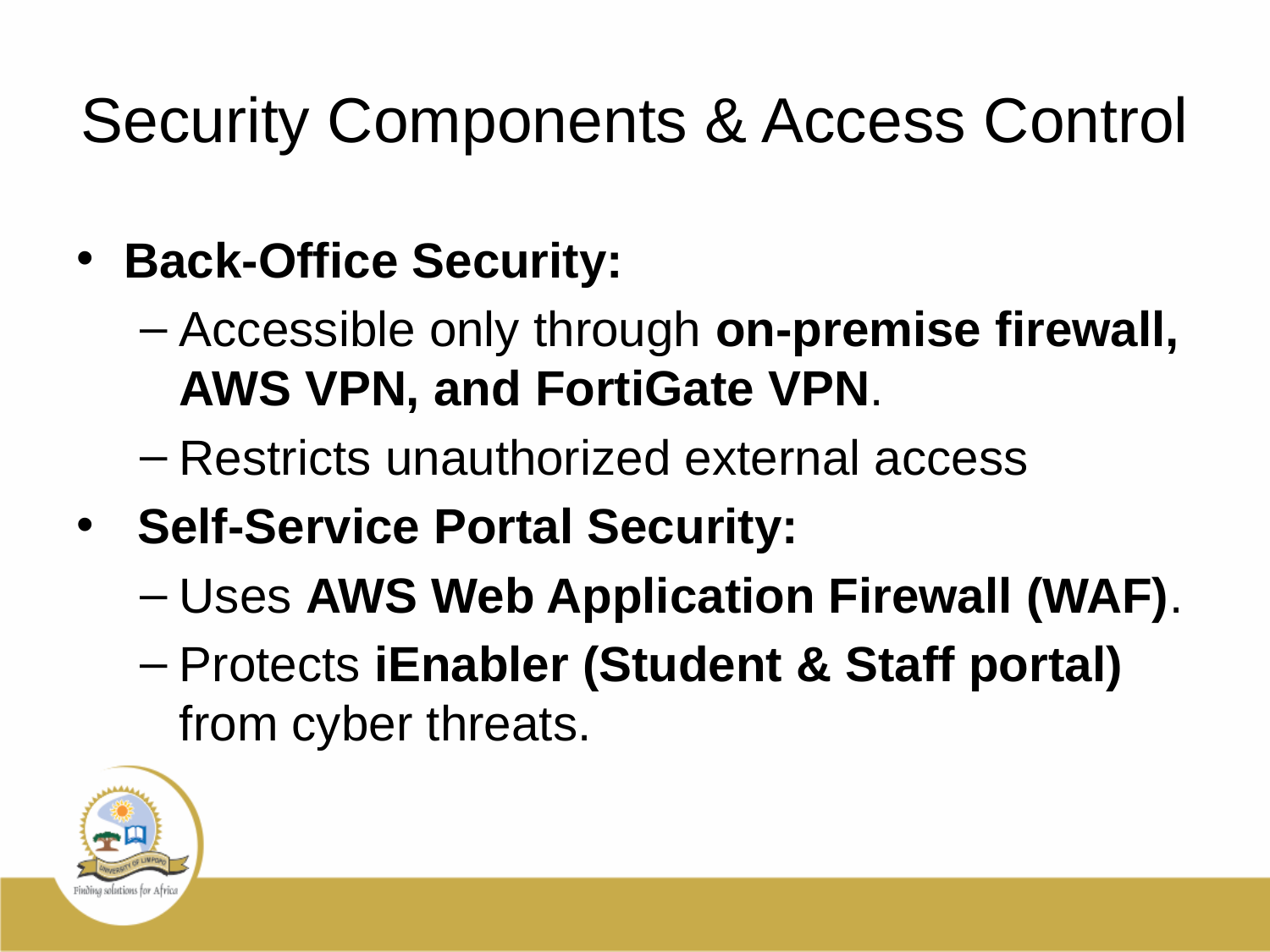

# Security Components & Access Control
Back-Office Security:
Accessible only through on-premise firewall, AWS VPN, and FortiGate VPN.
Restricts unauthorized external access
 Self-Service Portal Security:
Uses AWS Web Application Firewall (WAF).
Protects iEnabler (Student & Staff portal) from cyber threats.